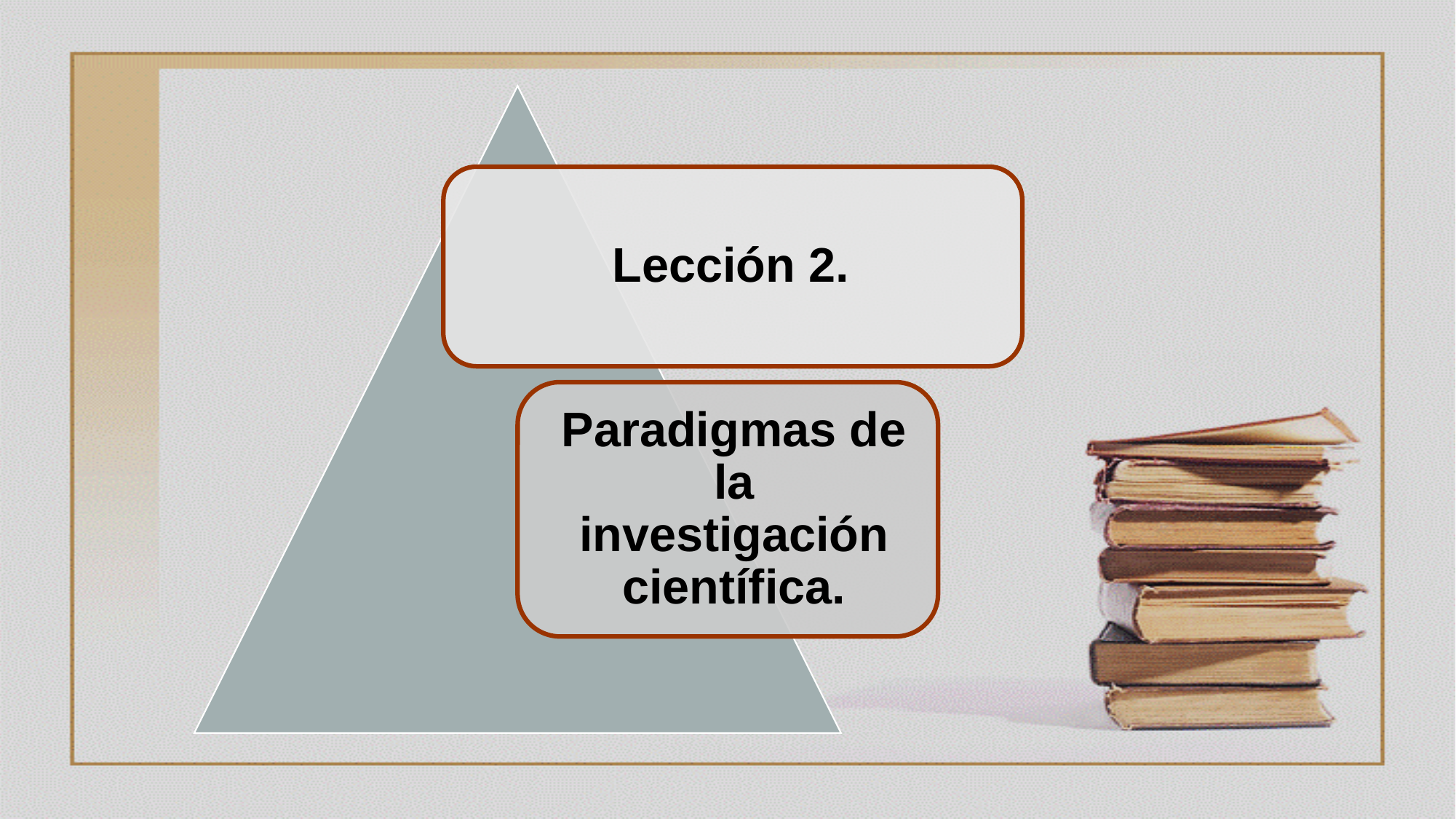

Lección 2.
Paradigmas de la investigación científica.